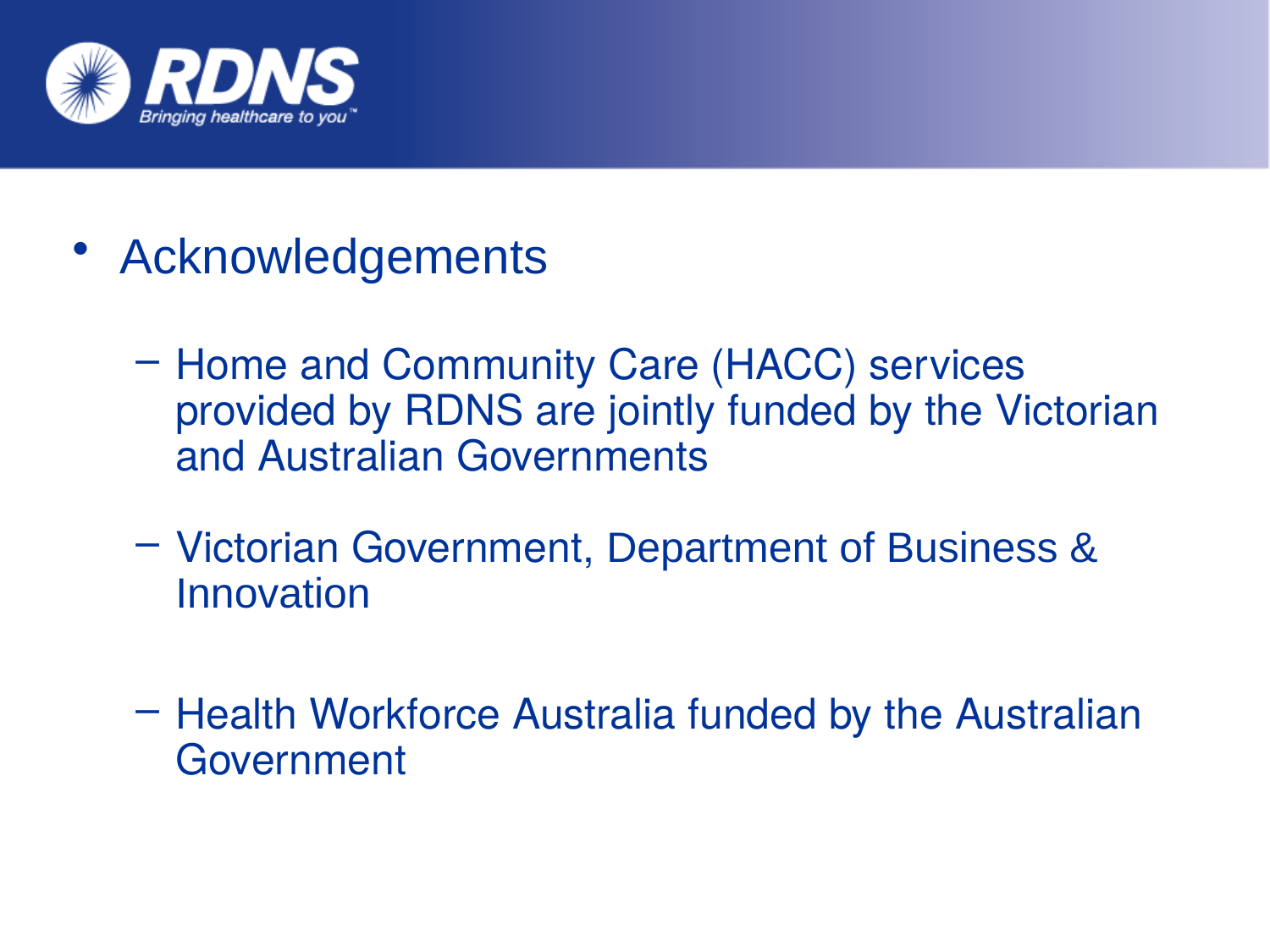

#
Acknowledgements

Home and Community Care (HACC) services provided by RDNS are jointly funded by the Victorian and Australian Governments

Victorian Government, Department of Business & Innovation

Health Workforce Australia funded by the Australian Government